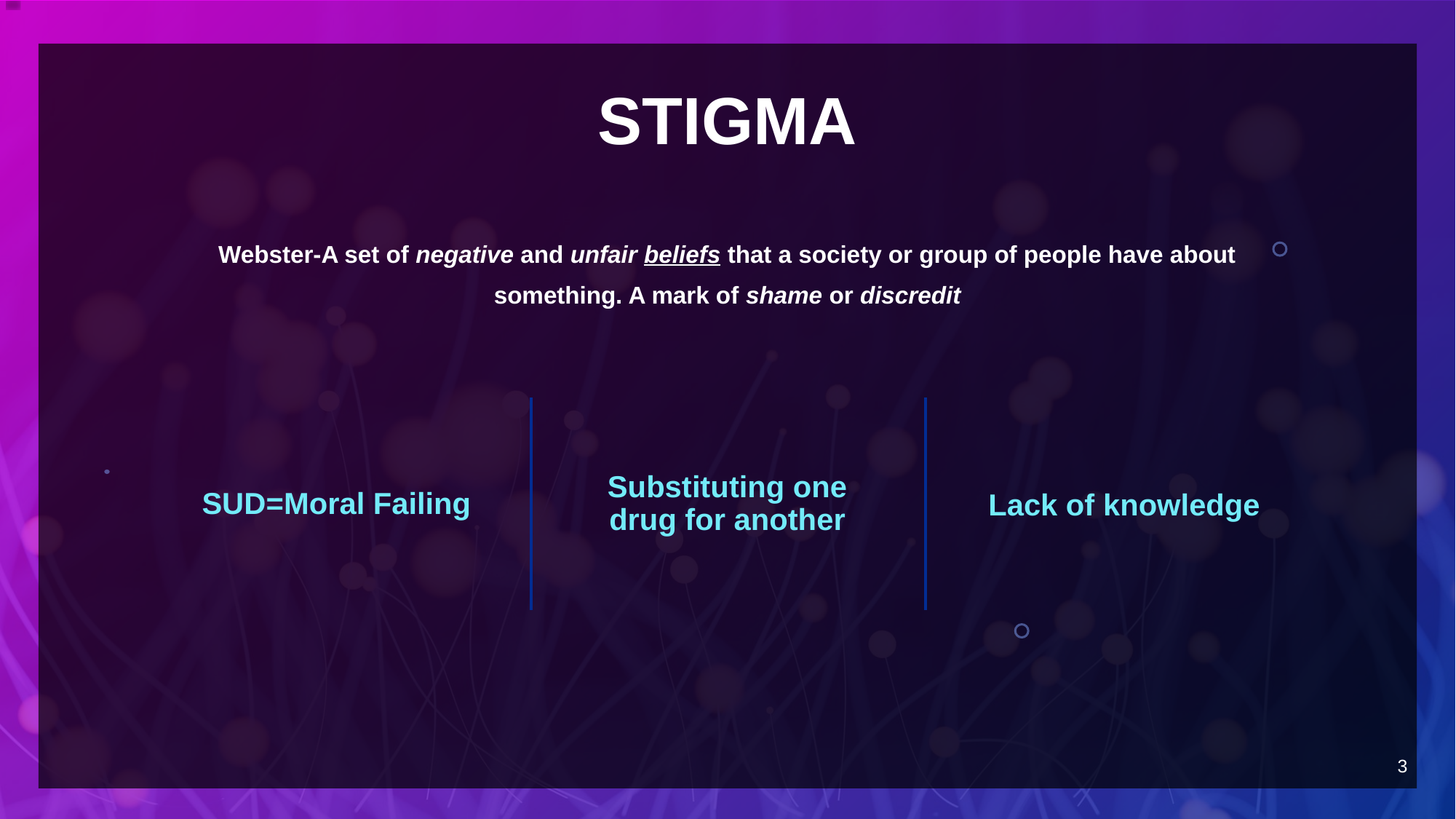

# STIGMA
Webster-A set of negative and unfair beliefs that a society or group of people have about something. A mark of shame or discredit

Substituting one drug for another
SUD=Moral Failing

Lack of knowledge

3